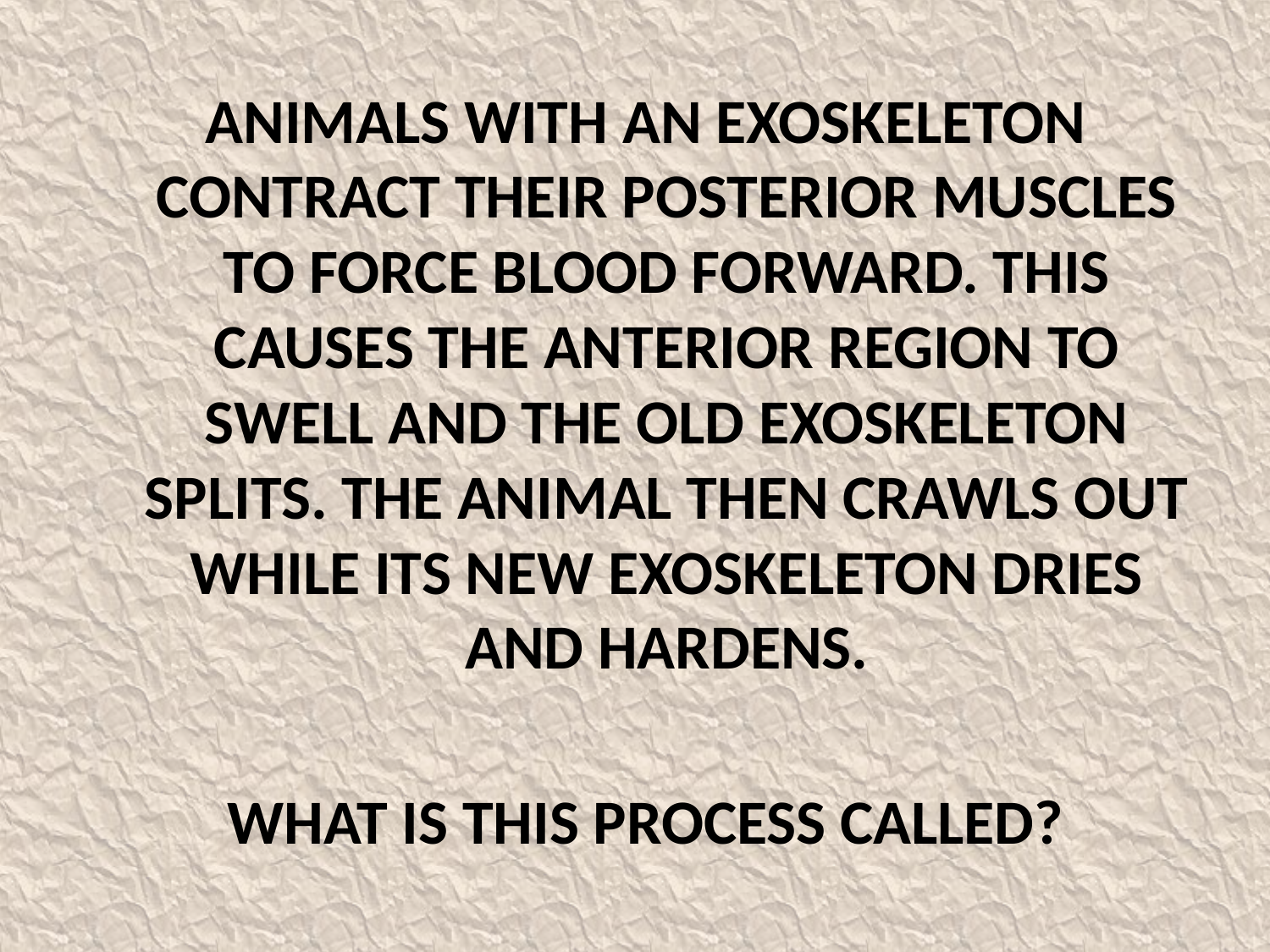

Animals with an exoskeleton contract their posterior muscles to force blood forward. This causes the anterior region to swell and the old exoskeleton splits. The animal then crawls out while its new exoskeleton dries and hardens.

WHAT IS THIS PROCESS CALLED?